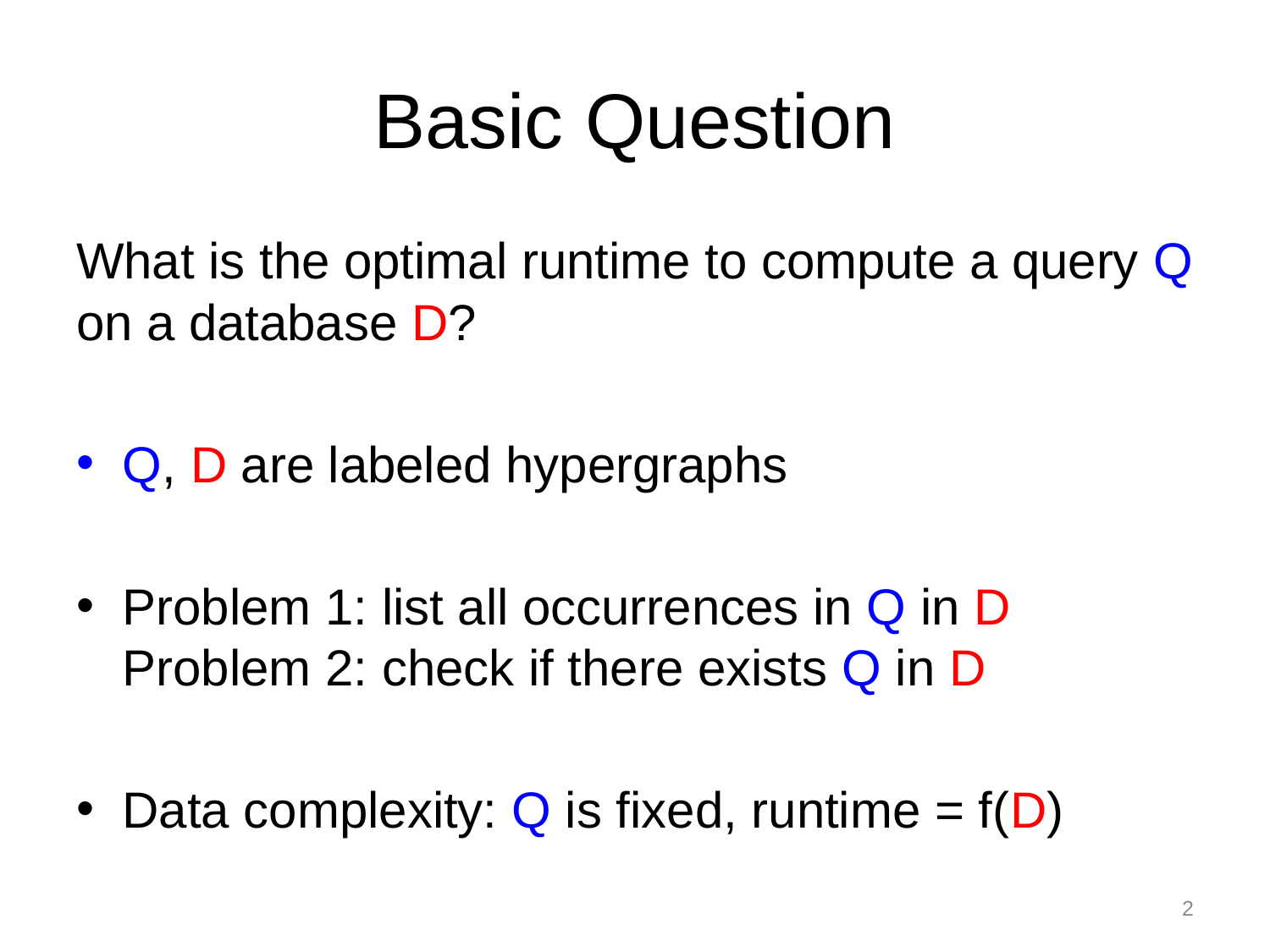

# Basic Question
What is the optimal runtime to compute a query Q on a database D?

Q, D are labeled hypergraphs

Problem 1: list all occurrences in Q in D
Problem 2: check if there exists Q in D

Data complexity: Q is fixed, runtime = f(D)
2